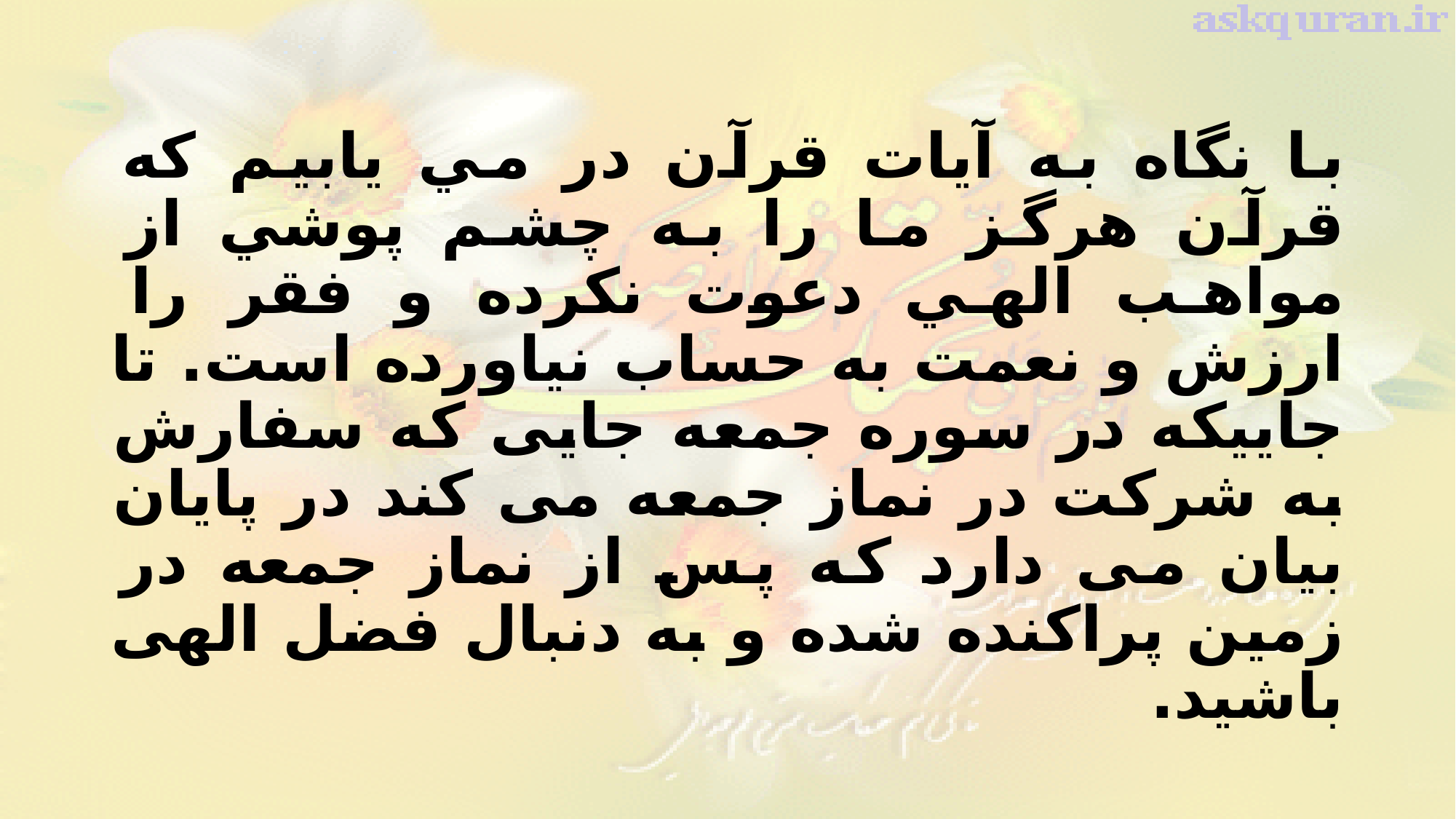

با نگاه به آيات قرآن در مي يابيم كه قرآن هرگز ما را به چشم پوشي از مواهب الهي دعوت نكرده و فقر را ارزش و نعمت به حساب نياورده است. تا جاییکه در سوره جمعه جایی که سفارش به شرکت در نماز جمعه می کند در پایان بیان می دارد که پس از نماز جمعه در زمین پراکنده شده و به دنبال فضل الهی باشید.